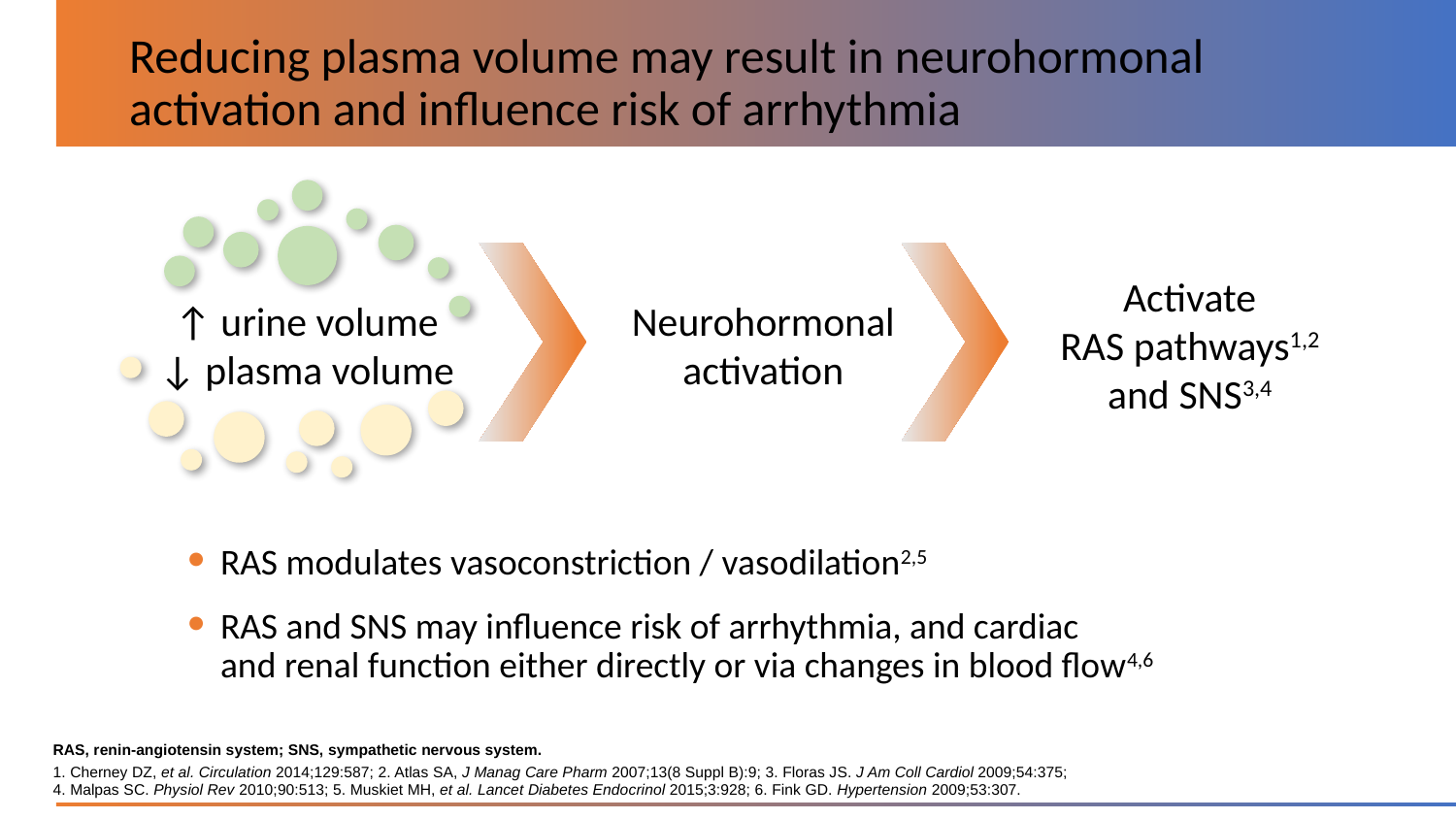

# Reducing plasma volume may result in neurohormonal activation and influence risk of arrhythmia

Activate
RAS pathways1,2
and SNS3,4
↑ urine volume
↓ plasma volume
Neurohormonal
activation

RAS modulates vasoconstriction / vasodilation2,5
RAS and SNS may influence risk of arrhythmia, and cardiac
and renal function either directly or via changes in blood flow4,6
RAS, renin-angiotensin system; SNS, sympathetic nervous system.
1. Cherney DZ, et al. Circulation 2014;129:587; 2. Atlas SA, J Manag Care Pharm 2007;13(8 Suppl B):9; 3. Floras JS. J Am Coll Cardiol 2009;54:375;
4. Malpas SC. Physiol Rev 2010;90:513; 5. Muskiet MH, et al. Lancet Diabetes Endocrinol 2015;3:928; 6. Fink GD. Hypertension 2009;53:307.